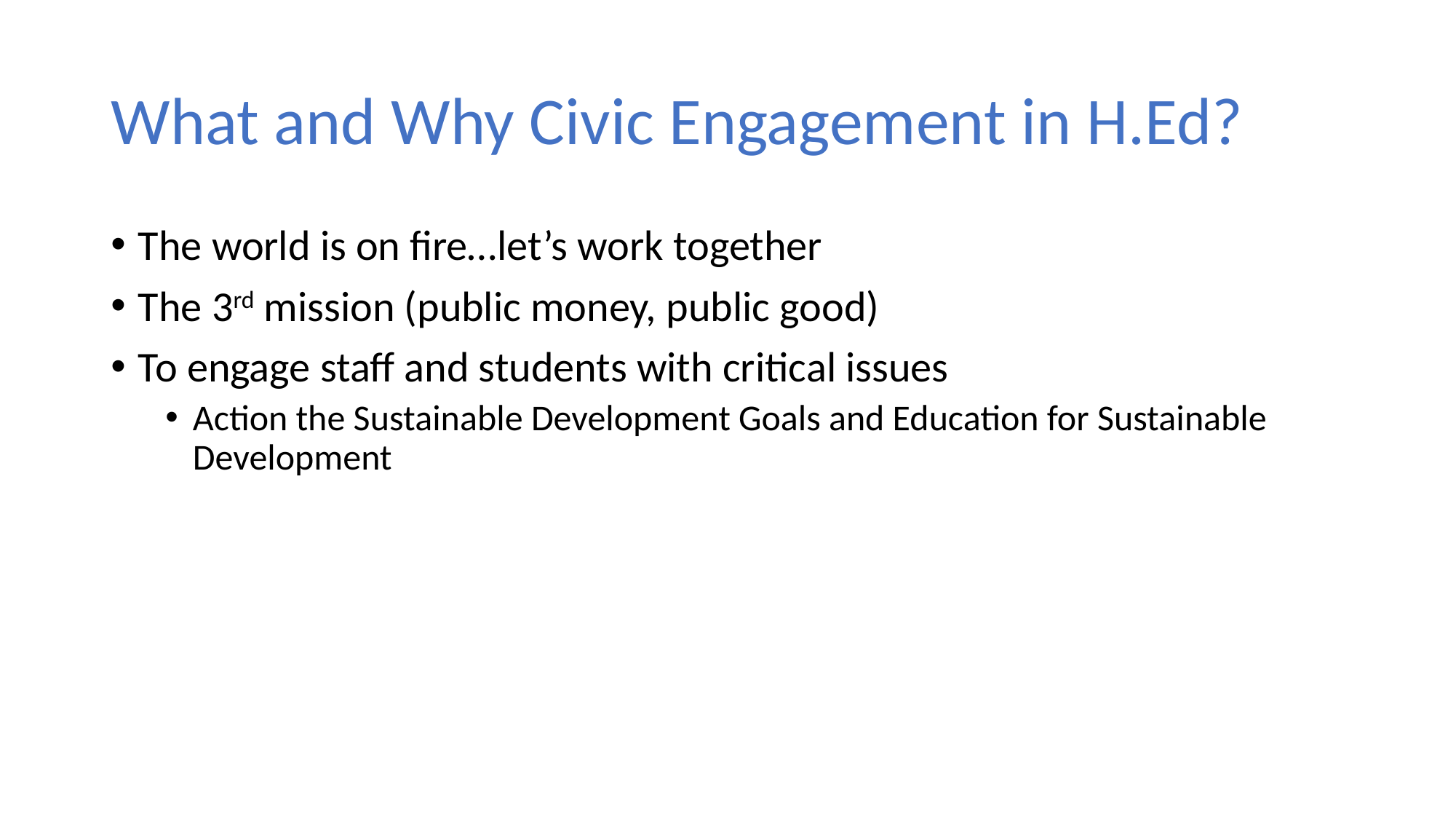

# What and Why Civic Engagement in H.Ed?
The world is on fire…let’s work together
The 3rd mission (public money, public good)
To engage staff and students with critical issues
Action the Sustainable Development Goals and Education for Sustainable Development